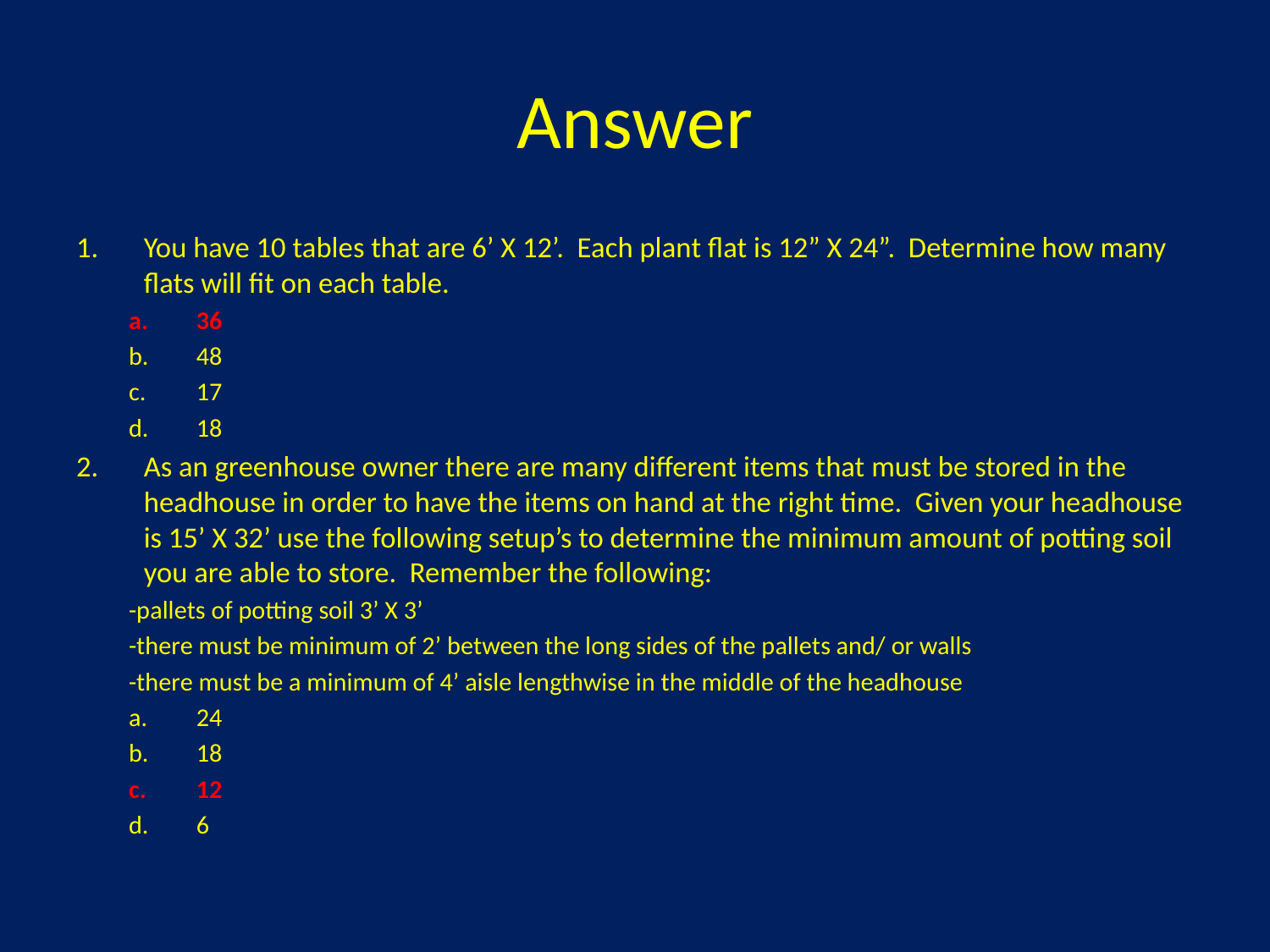

# Answer
You have 10 tables that are 6’ X 12’.  Each plant flat is 12” X 24”.  Determine how many flats will fit on each table.
36
48
17
18
As an greenhouse owner there are many different items that must be stored in the headhouse in order to have the items on hand at the right time.  Given your headhouse is 15’ X 32’ use the following setup’s to determine the minimum amount of potting soil you are able to store.  Remember the following:
-pallets of potting soil 3’ X 3’
-there must be minimum of 2’ between the long sides of the pallets and/ or walls
-there must be a minimum of 4’ aisle lengthwise in the middle of the headhouse
24
18
12
6